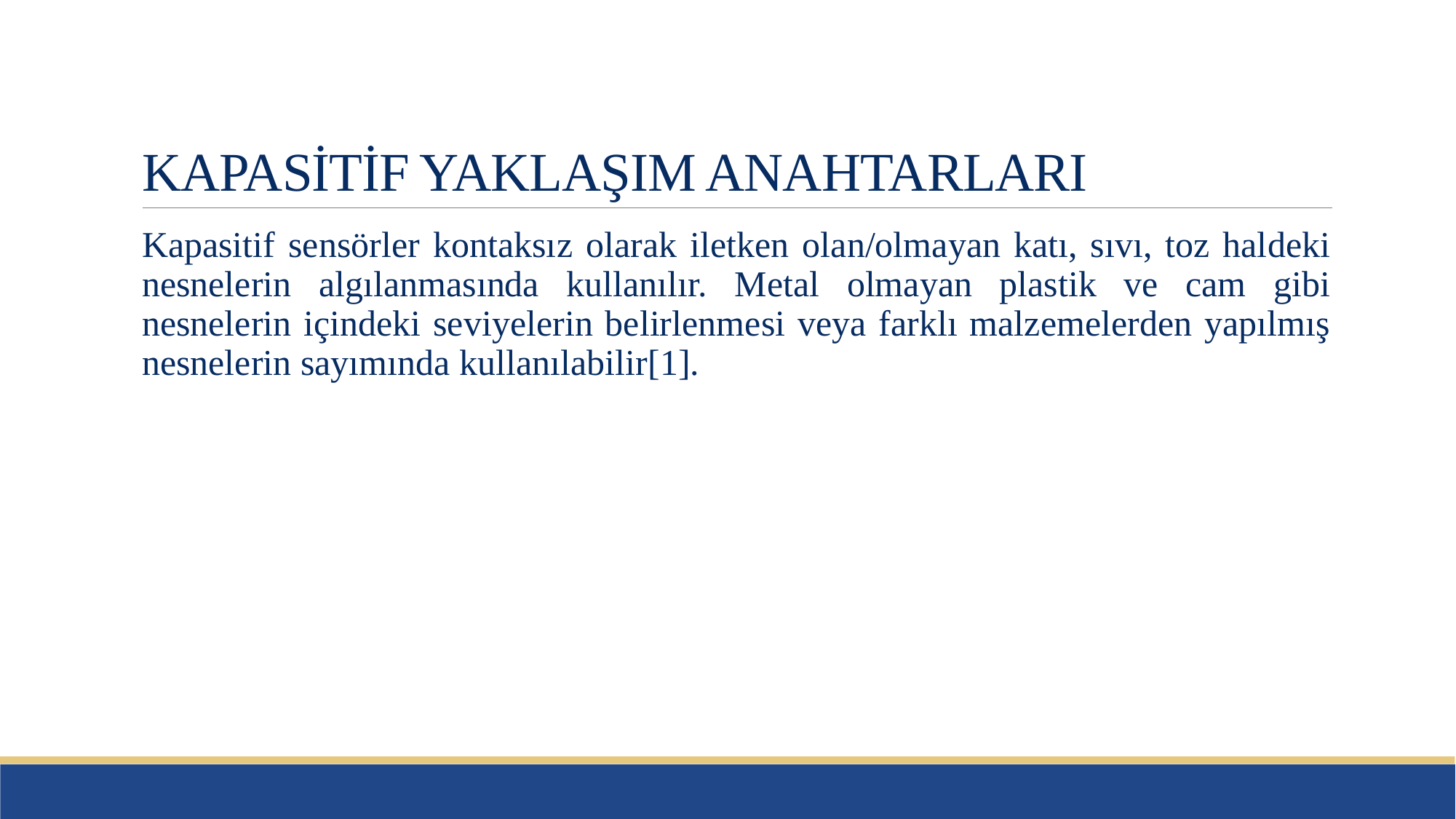

# KAPASİTİF YAKLAŞIM ANAHTARLARI
Kapasitif sensörler kontaksız olarak iletken olan/olmayan katı, sıvı, toz haldeki nesnelerin algılanmasında kullanılır. Metal olmayan plastik ve cam gibi nesnelerin içindeki seviyelerin belirlenmesi veya farklı malzemelerden yapılmış nesnelerin sayımında kullanılabilir[1].